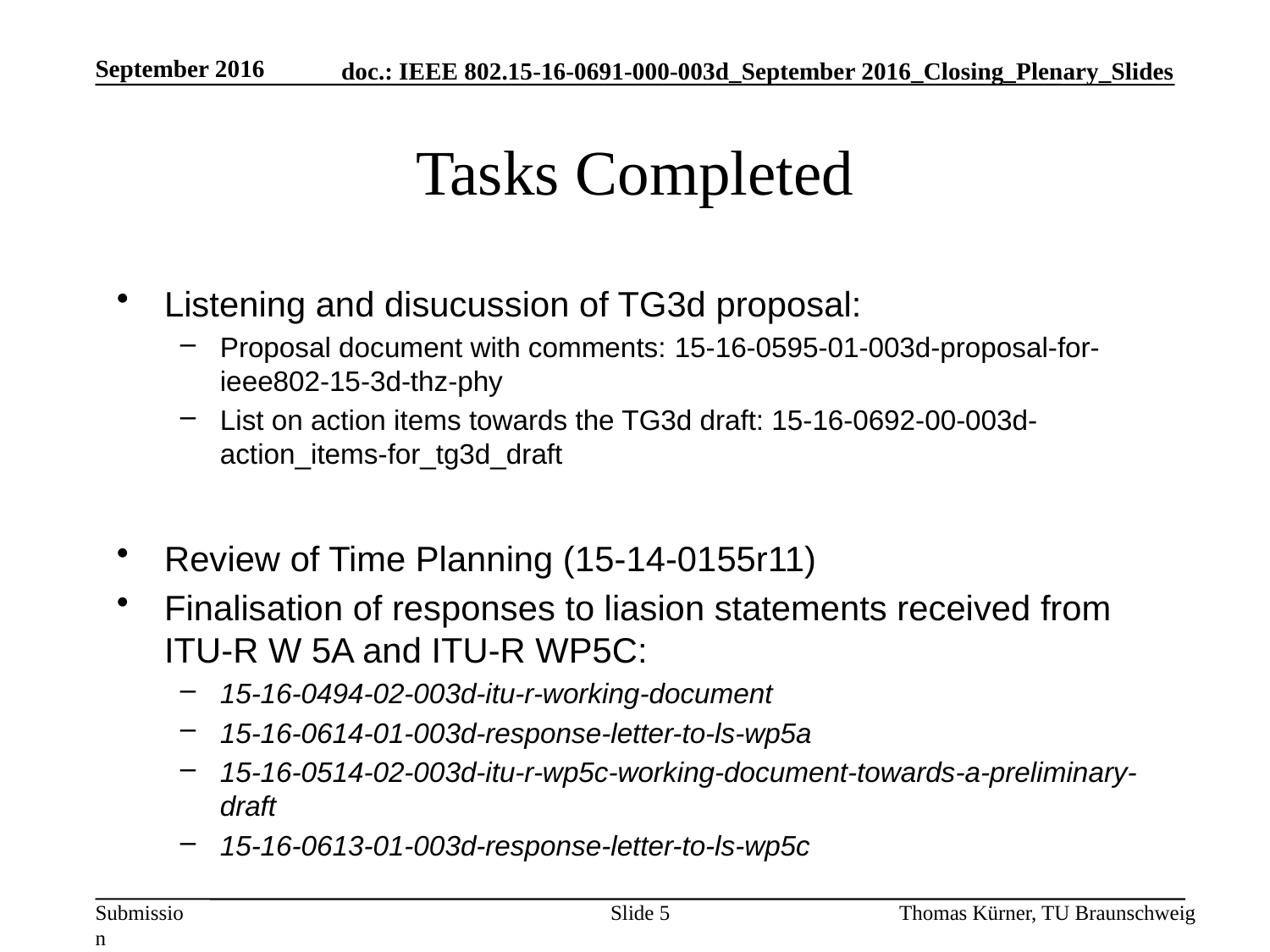

September 2016
# Tasks Completed
Listening and disucussion of TG3d proposal:
Proposal document with comments: 15-16-0595-01-003d-proposal-for-ieee802-15-3d-thz-phy
List on action items towards the TG3d draft: 15-16-0692-00-003d-action_items-for_tg3d_draft

Review of Time Planning (15-14-0155r11)
Finalisation of responses to liasion statements received from ITU-R W 5A and ITU-R WP5C:
15-16-0494-02-003d-itu-r-working-document
15-16-0614-01-003d-response-letter-to-ls-wp5a
15-16-0514-02-003d-itu-r-wp5c-working-document-towards-a-preliminary-draft
15-16-0613-01-003d-response-letter-to-ls-wp5c
Slide 5
Thomas Kürner, TU Braunschweig